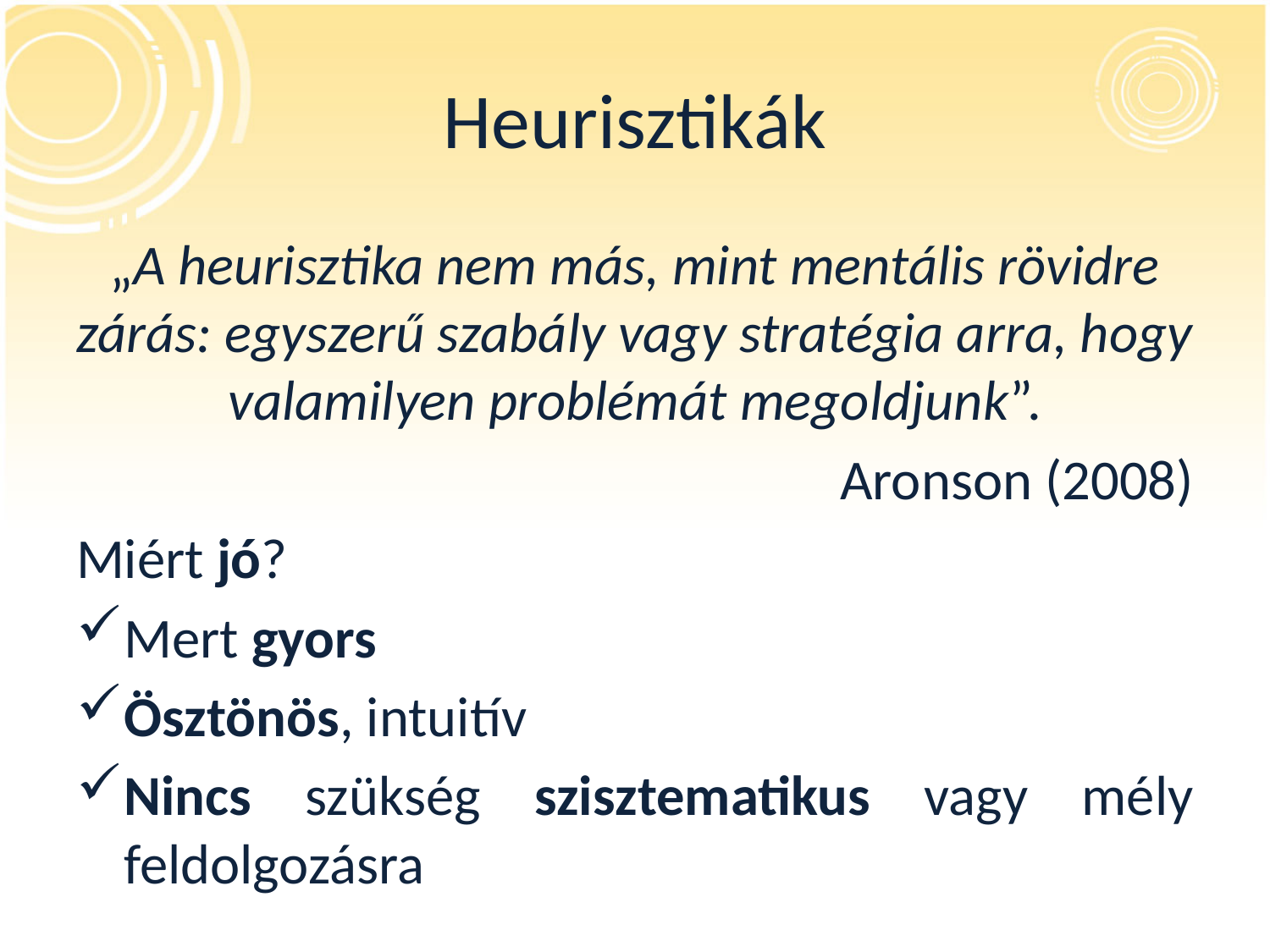

# Heurisztikák
„A heurisztika nem más, mint mentális rövidre zárás: egyszerű szabály vagy stratégia arra, hogy valamilyen problémát megoldjunk”.
Aronson (2008)
Miért jó?
Mert gyors
Ösztönös, intuitív
Nincs szükség szisztematikus vagy mély feldolgozásra